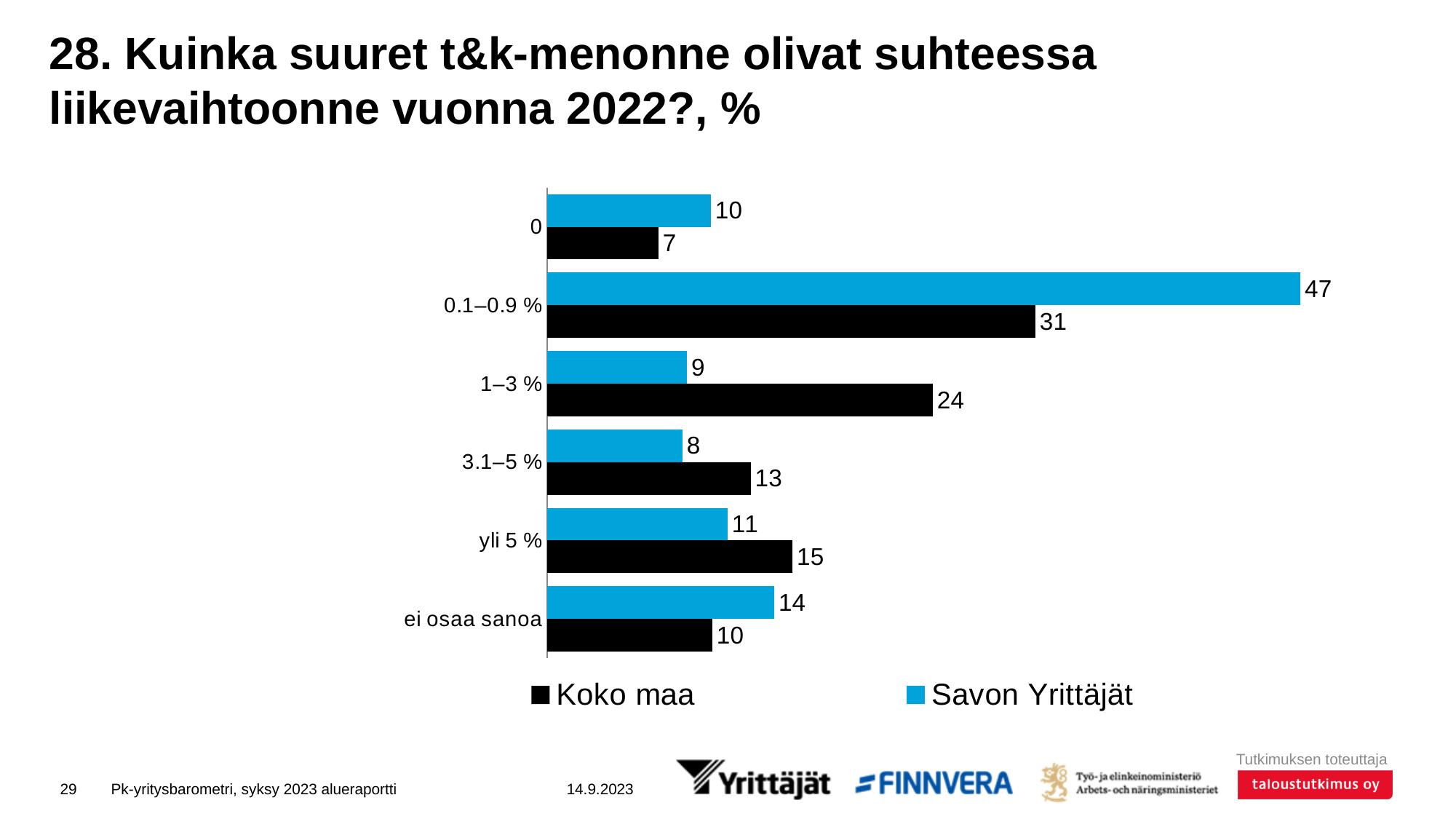

# 28. Kuinka suuret t&k-menonne olivat suhteessa liikevaihtoonne vuonna 2022?, %

### Chart

| Category | Savon Yrittäjät | Koko maa |
|---|---|---|
| 0 | 10.23364 | 6.95922 |
| 0.1–0.9 % | 47.08986 | 30.52748 |
| 1–3 % | 8.73502 | 24.11609 |
| 3.1–5 % | 8.4651 | 12.73296 |
| yli 5 % | 11.27894 | 15.3443 |
| ei osaa sanoa | 14.19743 | 10.31995 |
29
Pk-yritysbarometri, syksy 2023 alueraportti
14.9.2023